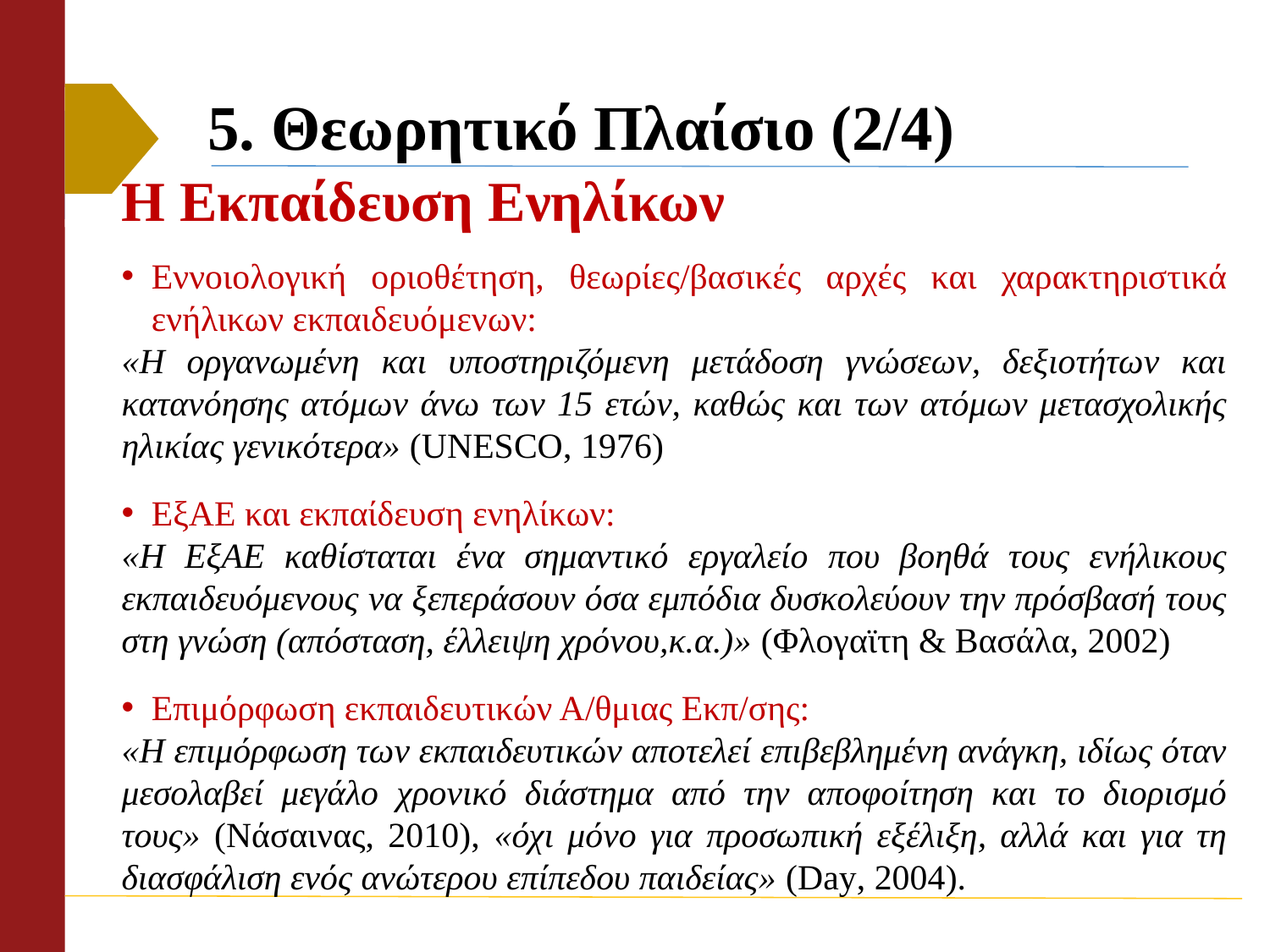

# 5. Θεωρητικό Πλαίσιο (2/4)
Η Εκπαίδευση Ενηλίκων

Εννοιολογική οριοθέτηση, θεωρίες/βασικές αρχές και χαρακτηριστικά ενήλικων εκπαιδευόμενων:
«Η οργανωμένη και υποστηριζόμενη μετάδοση γνώσεων, δεξιοτήτων και κατανόησης ατόμων άνω των 15 ετών, καθώς και των ατόμων μετασχολικής ηλικίας γενικότερα» (UNESCO, 1976)

ΕξΑΕ και εκπαίδευση ενηλίκων:
«Η ΕξΑΕ καθίσταται ένα σημαντικό εργαλείο που βοηθά τους ενήλικους εκπαιδευόμενους να ξεπεράσουν όσα εμπόδια δυσκολεύουν την πρόσβασή τους στη γνώση (απόσταση, έλλειψη χρόνου,κ.α.)» (Φλογαϊτη & Βασάλα, 2002)

Επιμόρφωση εκπαιδευτικών Α/θμιας Εκπ/σης:
«Η επιμόρφωση των εκπαιδευτικών αποτελεί επιβεβλημένη ανάγκη, ιδίως όταν μεσολαβεί μεγάλο χρονικό διάστημα από την αποφοίτηση και το διορισμό τους» (Νάσαινας, 2010), «όχι μόνο για προσωπική εξέλιξη, αλλά και για τη διασφάλιση ενός ανώτερου επίπεδου παιδείας» (Day, 2004).